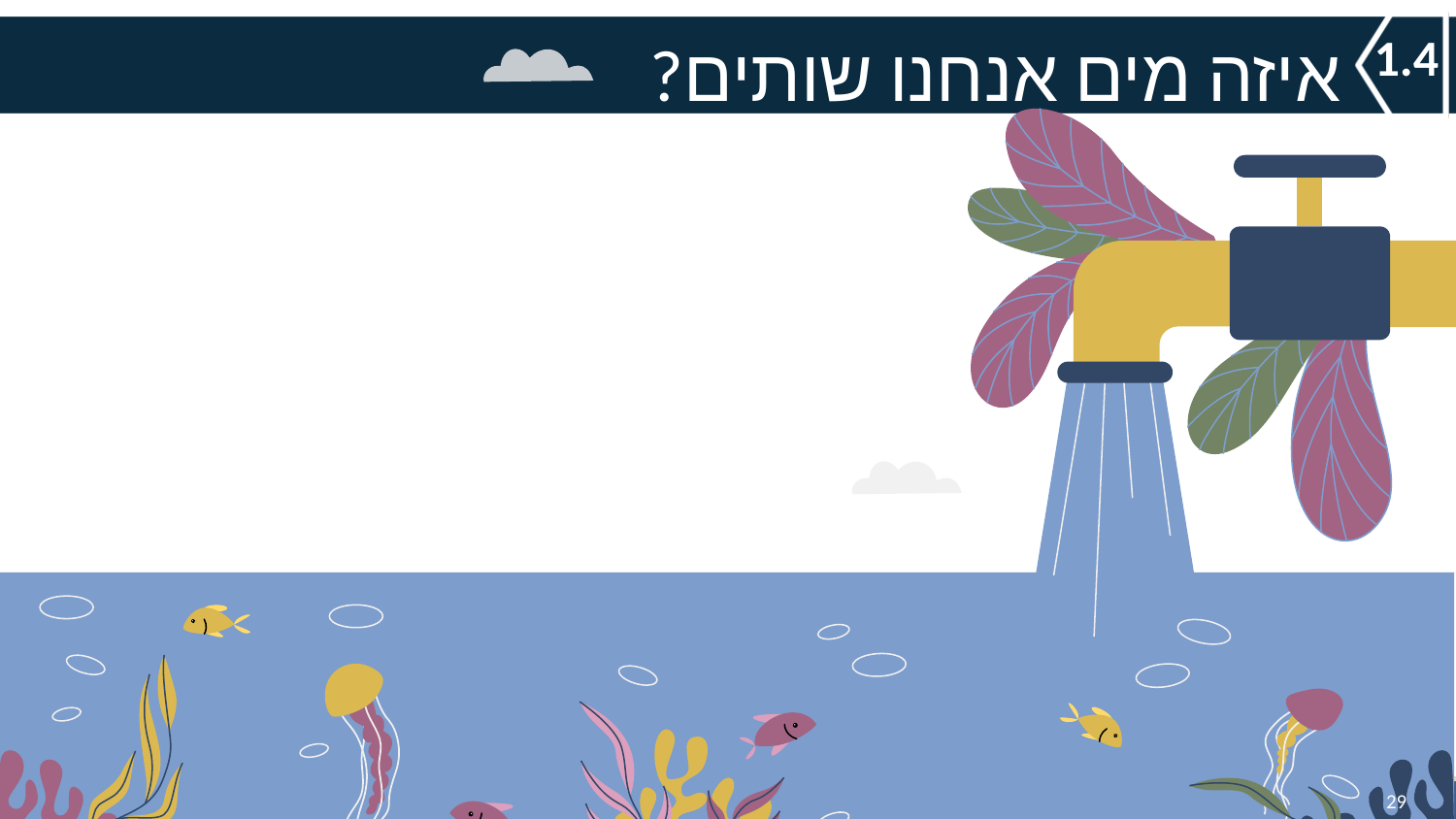

1.4
# איזה מים אנחנו שותים?

29